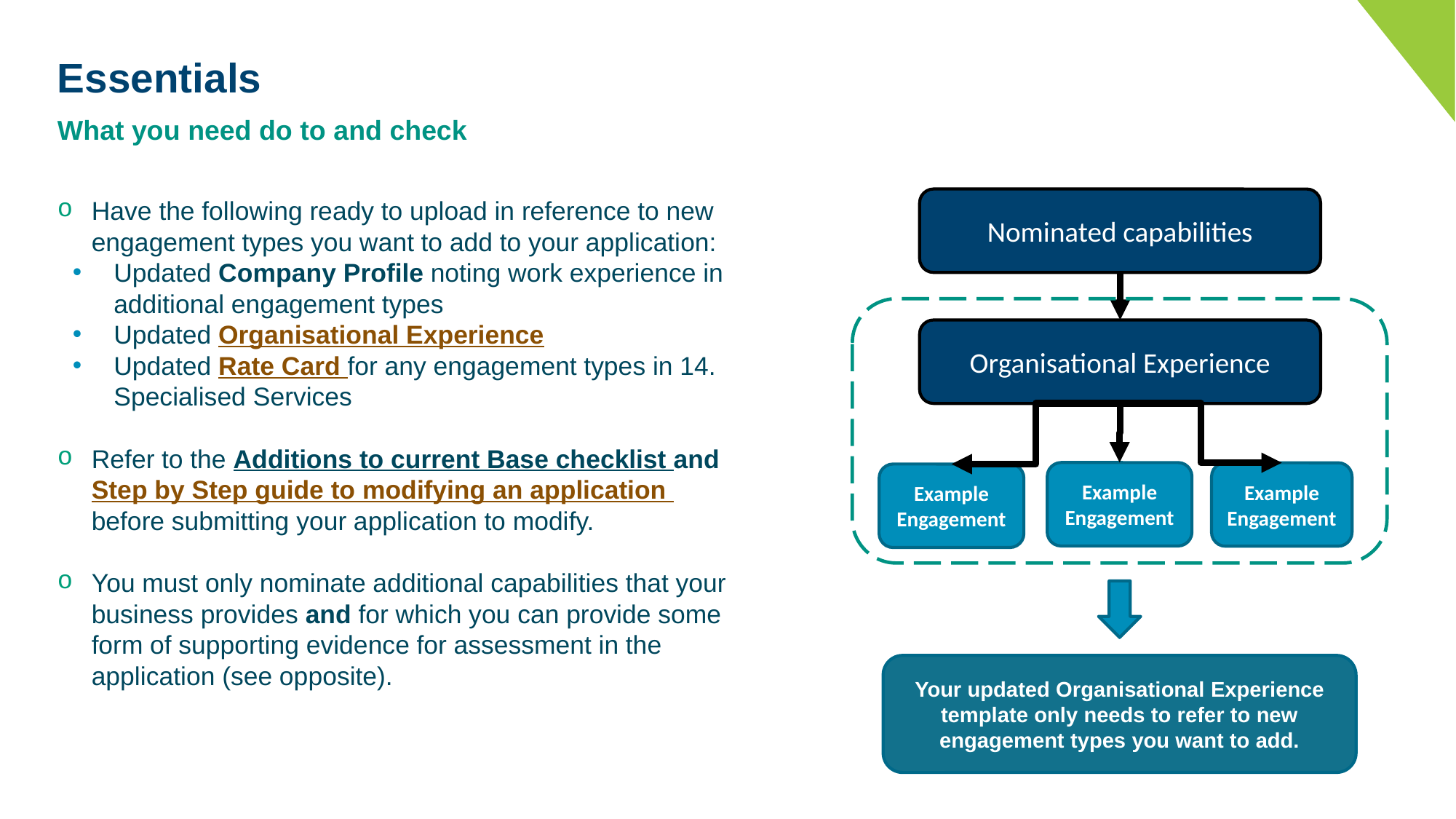

# Essentials
What you need do to and check
Have the following ready to upload in reference to new engagement types you want to add to your application:
Updated Company Profile noting work experience in additional engagement types
Updated Organisational Experience
Updated Rate Card for any engagement types in 14. Specialised Services

Refer to the Additions to current Base checklist and Step by Step guide to modifying an application before submitting your application to modify.

You must only nominate additional capabilities that your business provides and for which you can provide some form of supporting evidence for assessment in the application (see opposite).

Nominated capabilities
Organisational Experience
Example
Engagement
Example
Engagement
Example
Engagement

Your updated Organisational Experience template only needs to refer to new engagement types you want to add.